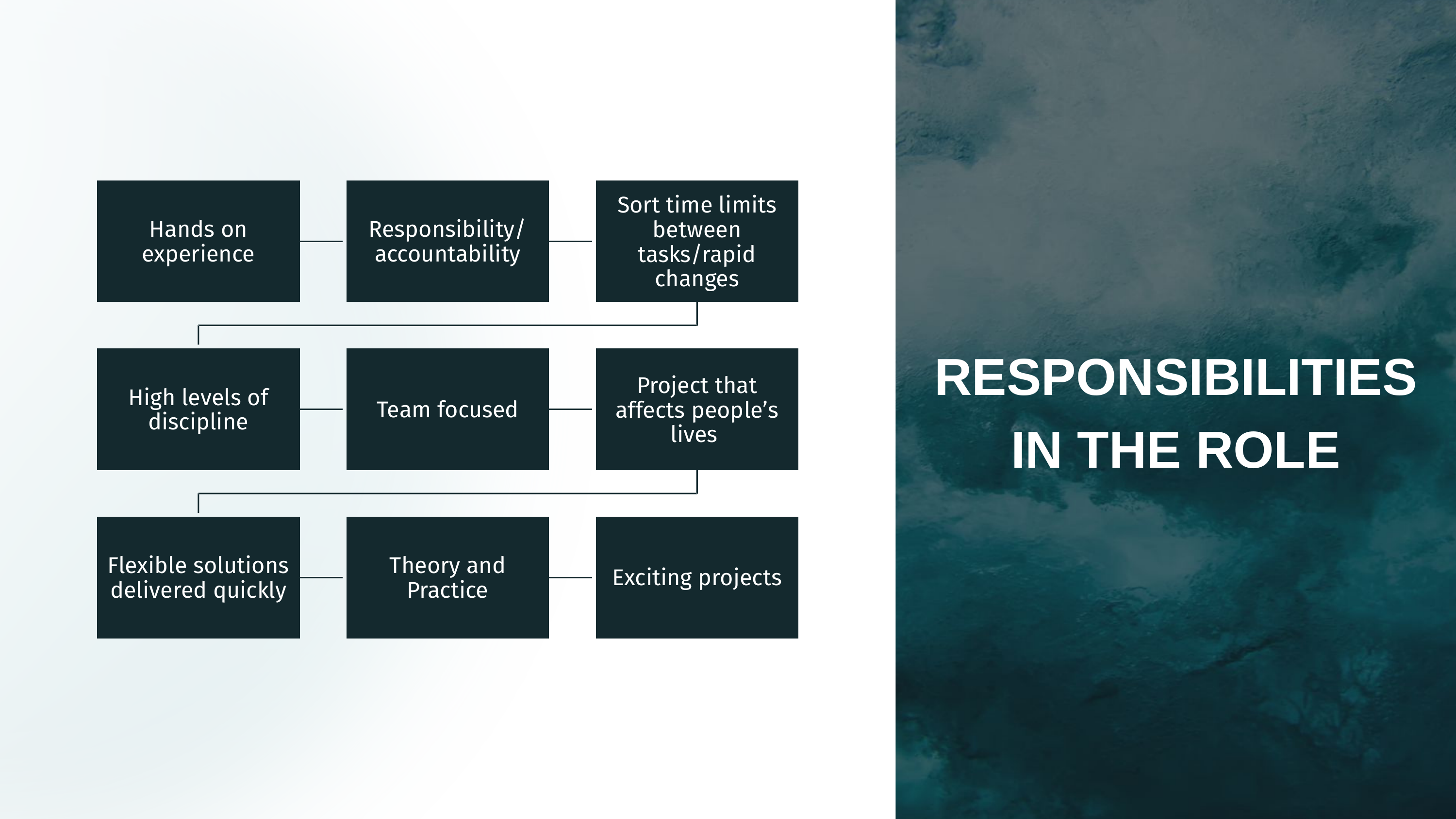

Sort time limits between tasks/rapid changes
Hands on experience
Responsibility/ accountability

RESPONSIBILITIES IN THE ROLE

Project that affects people’s lives
High levels of discipline
Team focused

Flexible solutions delivered quickly
Theory and Practice
Exciting projects